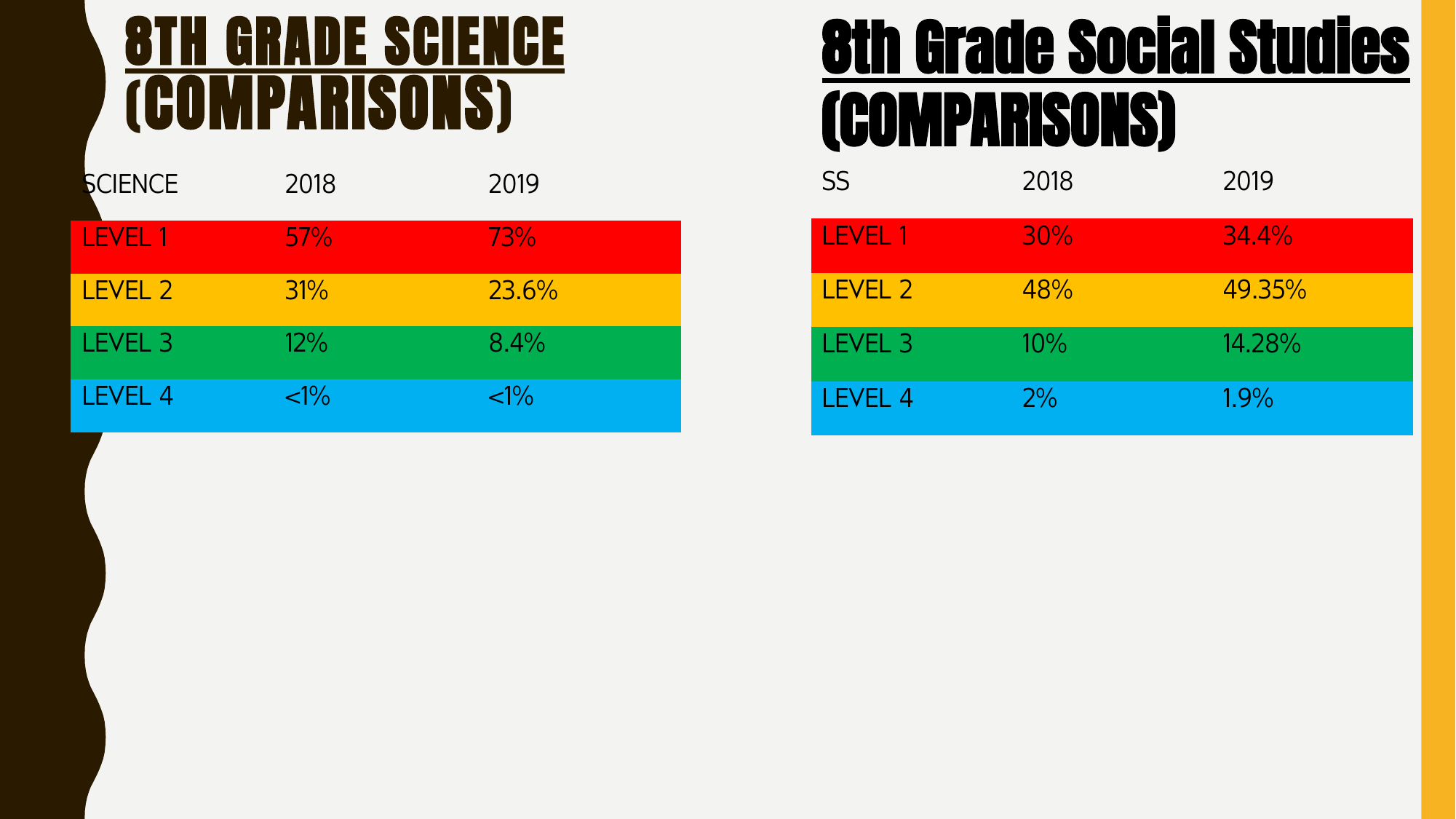

8th Grade Social Studies
(COMPARISONS)
# 8TH GRADE SCIENCE (COMPARISONS)
| SS | 2018 | 2019 |
| --- | --- | --- |
| LEVEL 1 | 30% | 34.4% |
| LEVEL 2 | 48% | 49.35% |
| LEVEL 3 | 10% | 14.28% |
| LEVEL 4 | 2% | 1.9% |
| SCIENCE | 2018 | 2019 |
| --- | --- | --- |
| LEVEL 1 | 57% | 73% |
| LEVEL 2 | 31% | 23.6% |
| LEVEL 3 | 12% | 8.4% |
| LEVEL 4 | <1% | <1% |